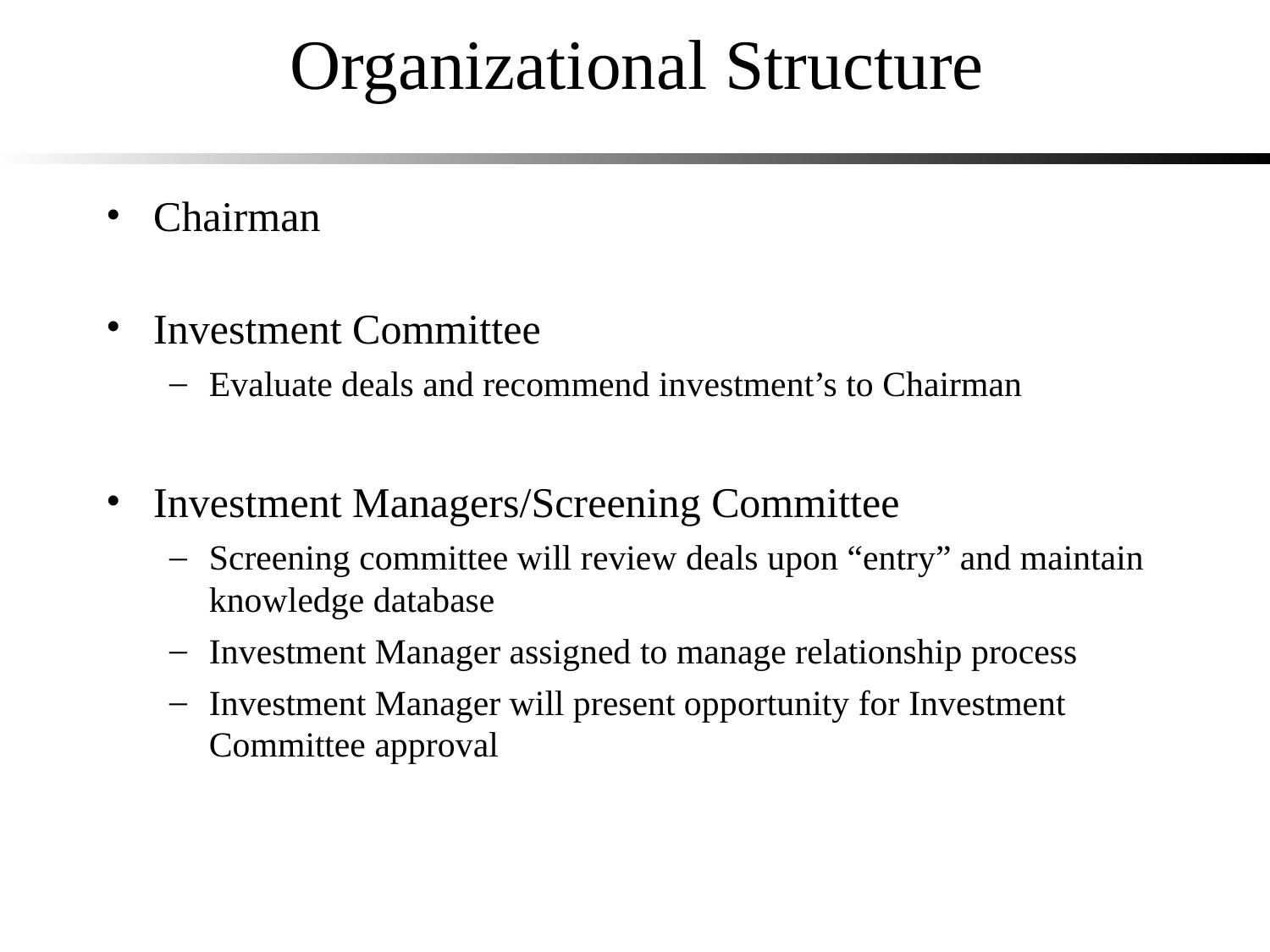

# Organizational Structure
Chairman

Investment Committee
Evaluate deals and recommend investment’s to Chairman

Investment Managers/Screening Committee
Screening committee will review deals upon “entry” and maintain knowledge database
Investment Manager assigned to manage relationship process
Investment Manager will present opportunity for Investment Committee approval